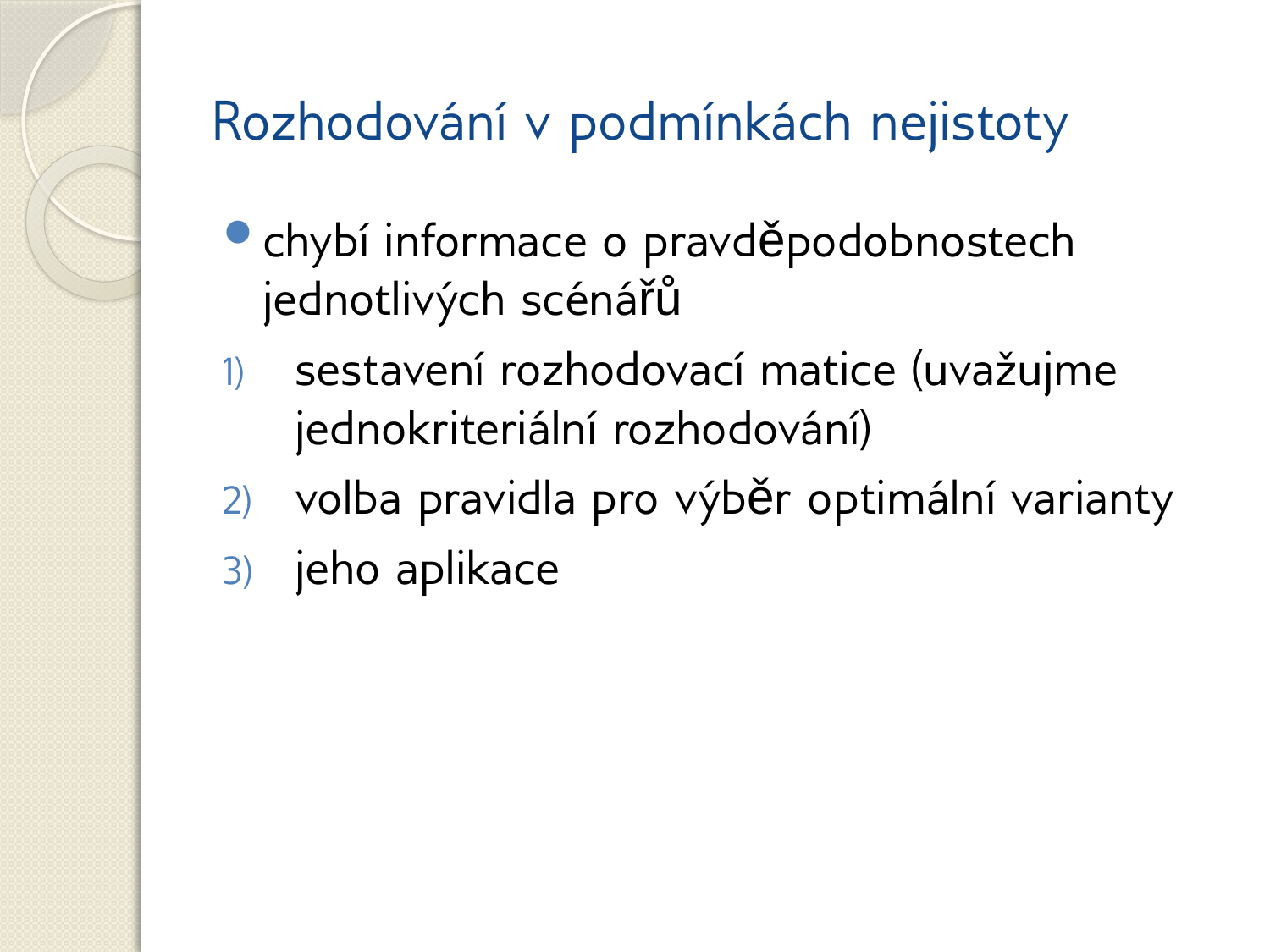

# Rozhodování v podmínkách nejistoty
chybí informace o pravděpodobnostech jednotlivých scénářů
sestavení rozhodovací matice (uvažujme jednokriteriální rozhodování)
volba pravidla pro výběr optimální varianty
jeho aplikace